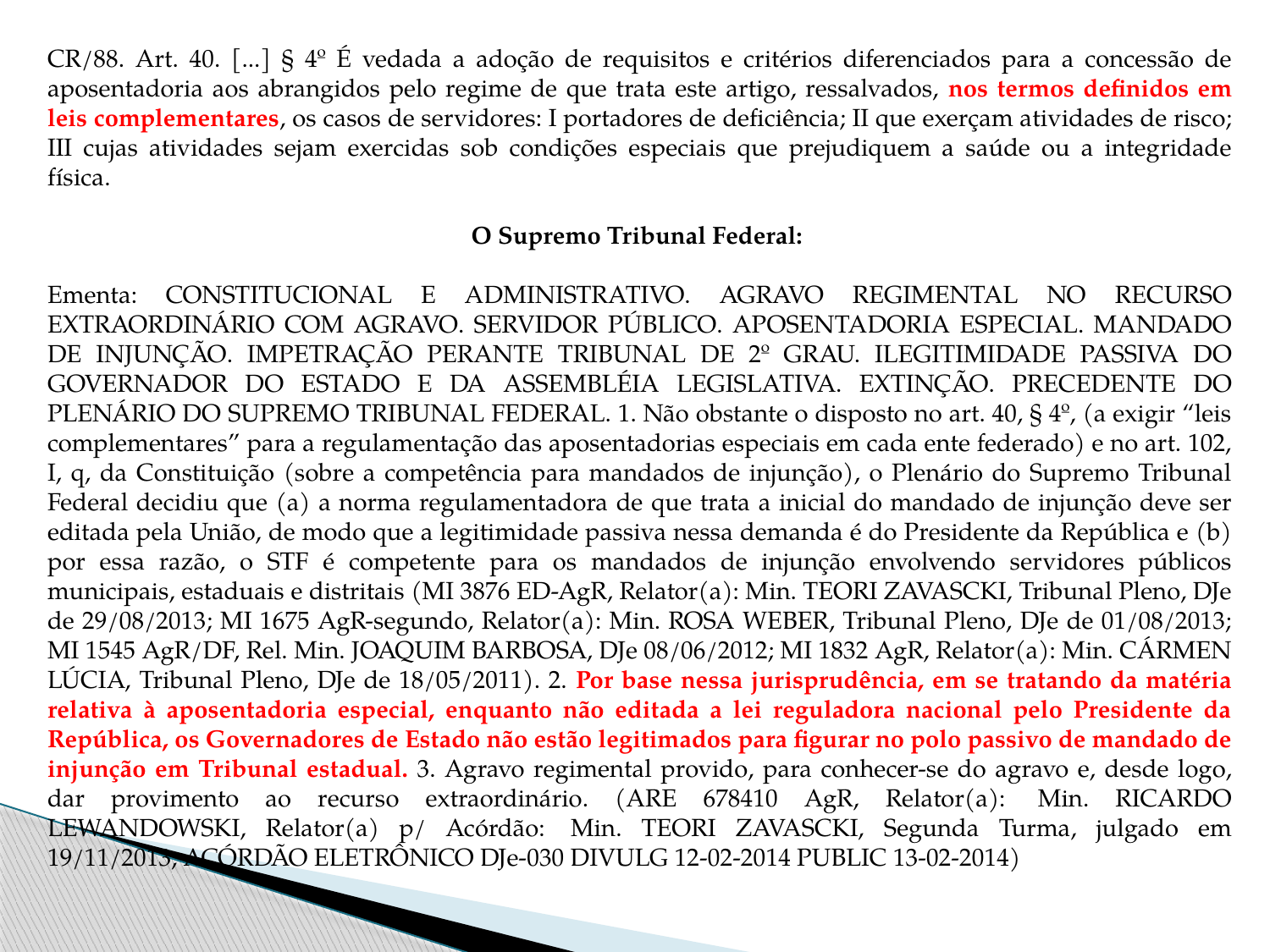

CR/88. Art. 40. [...] § 4º É vedada a adoção de requisitos e critérios diferenciados para a concessão de aposentadoria aos abrangidos pelo regime de que trata este artigo, ressalvados, nos termos definidos em leis complementares, os casos de servidores: I portadores de deficiência; II que exerçam atividades de risco; III cujas atividades sejam exercidas sob condições especiais que prejudiquem a saúde ou a integridade física.

O Supremo Tribunal Federal:

Ementa: CONSTITUCIONAL E ADMINISTRATIVO. AGRAVO REGIMENTAL NO RECURSO EXTRAORDINÁRIO COM AGRAVO. SERVIDOR PÚBLICO. APOSENTADORIA ESPECIAL. MANDADO DE INJUNÇÃO. IMPETRAÇÃO PERANTE TRIBUNAL DE 2º GRAU. ILEGITIMIDADE PASSIVA DO GOVERNADOR DO ESTADO E DA ASSEMBLÉIA LEGISLATIVA. EXTINÇÃO. PRECEDENTE DO PLENÁRIO DO SUPREMO TRIBUNAL FEDERAL. 1. Não obstante o disposto no art. 40, § 4º, (a exigir “leis complementares” para a regulamentação das aposentadorias especiais em cada ente federado) e no art. 102, I, q, da Constituição (sobre a competência para mandados de injunção), o Plenário do Supremo Tribunal Federal decidiu que (a) a norma regulamentadora de que trata a inicial do mandado de injunção deve ser editada pela União, de modo que a legitimidade passiva nessa demanda é do Presidente da República e (b) por essa razão, o STF é competente para os mandados de injunção envolvendo servidores públicos municipais, estaduais e distritais (MI 3876 ED-AgR, Relator(a): Min. TEORI ZAVASCKI, Tribunal Pleno, DJe de 29/08/2013; MI 1675 AgR-segundo, Relator(a): Min. ROSA WEBER, Tribunal Pleno, DJe de 01/08/2013; MI 1545 AgR/DF, Rel. Min. JOAQUIM BARBOSA, DJe 08/06/2012; MI 1832 AgR, Relator(a): Min. CÁRMEN LÚCIA, Tribunal Pleno, DJe de 18/05/2011). 2. Por base nessa jurisprudência, em se tratando da matéria relativa à aposentadoria especial, enquanto não editada a lei reguladora nacional pelo Presidente da República, os Governadores de Estado não estão legitimados para figurar no polo passivo de mandado de injunção em Tribunal estadual. 3. Agravo regimental provido, para conhecer-se do agravo e, desde logo, dar provimento ao recurso extraordinário. (ARE 678410 AgR, Relator(a):  Min. RICARDO LEWANDOWSKI, Relator(a) p/ Acórdão:  Min. TEORI ZAVASCKI, Segunda Turma, julgado em 19/11/2013, ACÓRDÃO ELETRÔNICO DJe-030 DIVULG 12-02-2014 PUBLIC 13-02-2014)